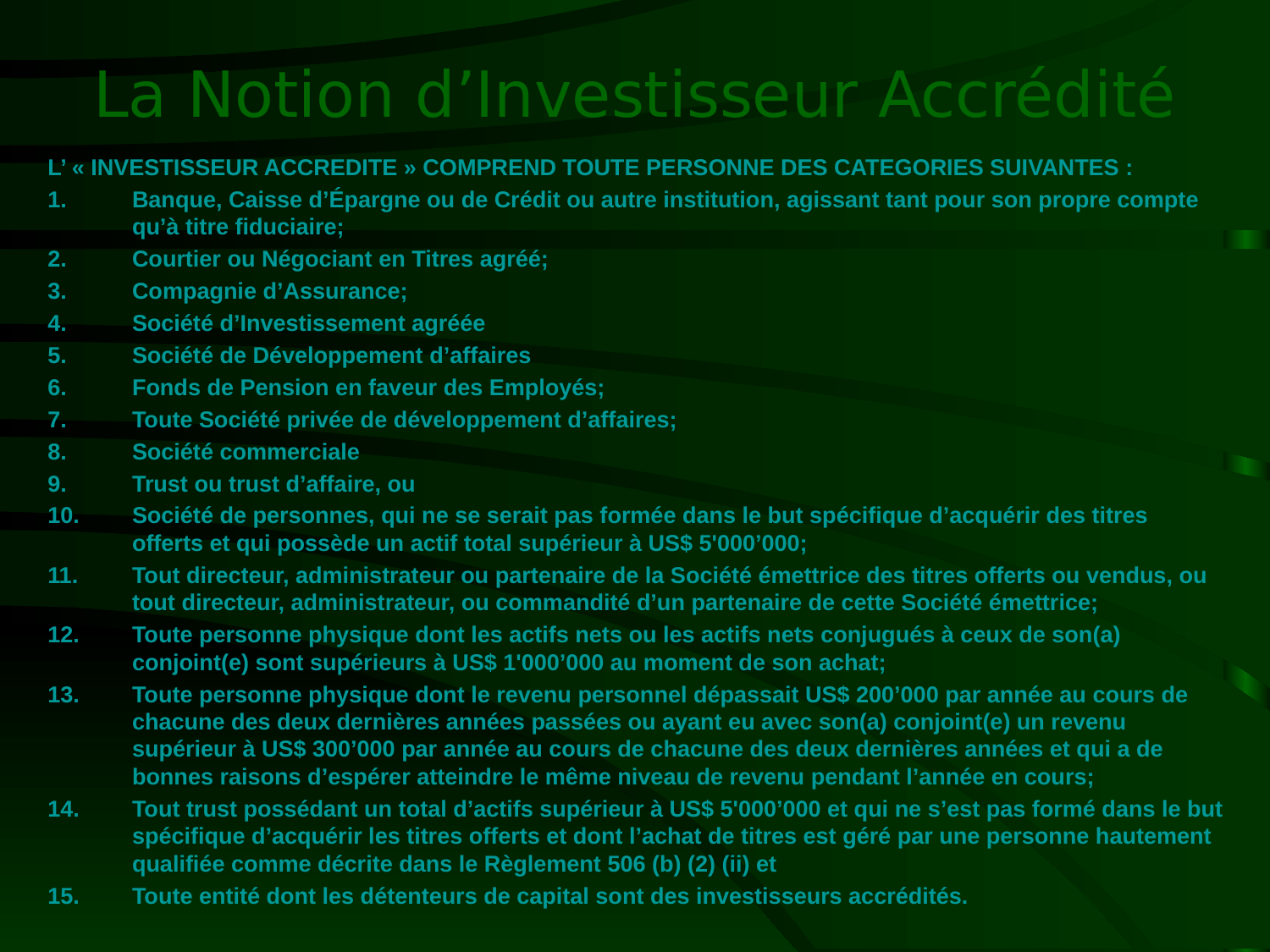

# La Notion d’Investisseur Accrédité
L’ « INVESTISSEUR ACCREDITE » COMPREND TOUTE PERSONNE DES CATEGORIES SUIVANTES :
Banque, Caisse d’Épargne ou de Crédit ou autre institution, agissant tant pour son propre compte qu’à titre fiduciaire;
Courtier ou Négociant en Titres agréé;
Compagnie d’Assurance;
Société d’Investissement agréée
Société de Développement d’affaires
Fonds de Pension en faveur des Employés;
Toute Société privée de développement d’affaires;
Société commerciale
Trust ou trust d’affaire, ou
Société de personnes, qui ne se serait pas formée dans le but spécifique d’acquérir des titres offerts et qui possède un actif total supérieur à US$ 5'000’000;
Tout directeur, administrateur ou partenaire de la Société émettrice des titres offerts ou vendus, ou tout directeur, administrateur, ou commandité d’un partenaire de cette Société émettrice;
Toute personne physique dont les actifs nets ou les actifs nets conjugués à ceux de son(a) conjoint(e) sont supérieurs à US$ 1'000’000 au moment de son achat;
Toute personne physique dont le revenu personnel dépassait US$ 200’000 par année au cours de chacune des deux dernières années passées ou ayant eu avec son(a) conjoint(e) un revenu supérieur à US$ 300’000 par année au cours de chacune des deux dernières années et qui a de bonnes raisons d’espérer atteindre le même niveau de revenu pendant l’année en cours;
Tout trust possédant un total d’actifs supérieur à US$ 5'000’000 et qui ne s’est pas formé dans le but spécifique d’acquérir les titres offerts et dont l’achat de titres est géré par une personne hautement qualifiée comme décrite dans le Règlement 506 (b) (2) (ii) et
Toute entité dont les détenteurs de capital sont des investisseurs accrédités.